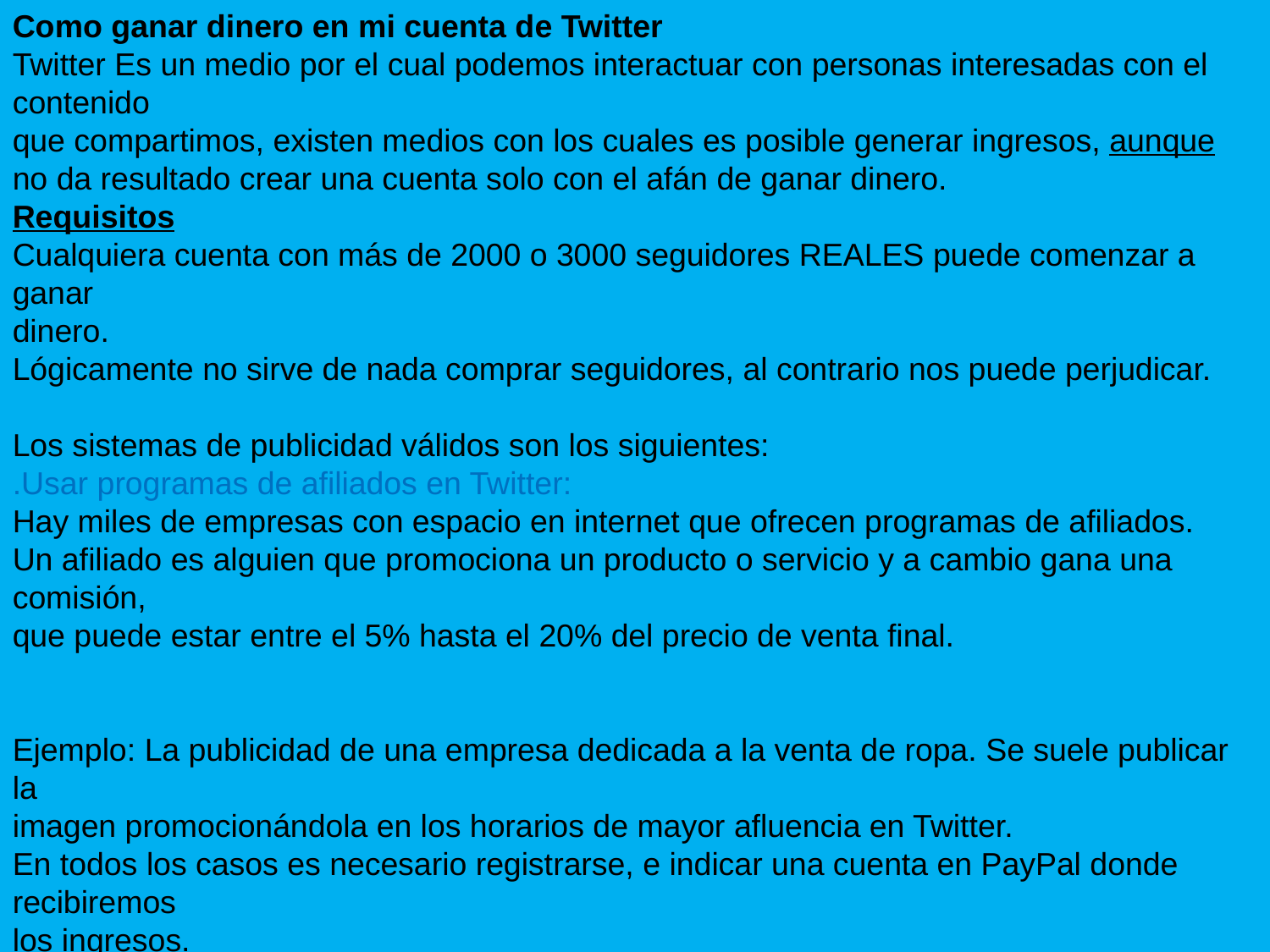

Como ganar dinero en mi cuenta de Twitter
Twitter Es un medio por el cual podemos interactuar con personas interesadas con el contenido
que compartimos, existen medios con los cuales es posible generar ingresos, aunque no da resultado crear una cuenta solo con el afán de ganar dinero.
Requisitos
Cualquiera cuenta con más de 2000 o 3000 seguidores REALES puede comenzar a ganar
dinero.
Lógicamente no sirve de nada comprar seguidores, al contrario nos puede perjudicar.

Los sistemas de publicidad válidos son los siguientes:
.Usar programas de afiliados en Twitter:
Hay miles de empresas con espacio en internet que ofrecen programas de afiliados.
Un afiliado es alguien que promociona un producto o servicio y a cambio gana una comisión,
que puede estar entre el 5% hasta el 20% del precio de venta final.

Ejemplo: La publicidad de una empresa dedicada a la venta de ropa. Se suele publicar la
imagen promocionándola en los horarios de mayor afluencia en Twitter.
En todos los casos es necesario registrarse, e indicar una cuenta en PayPal donde recibiremos
los ingresos.